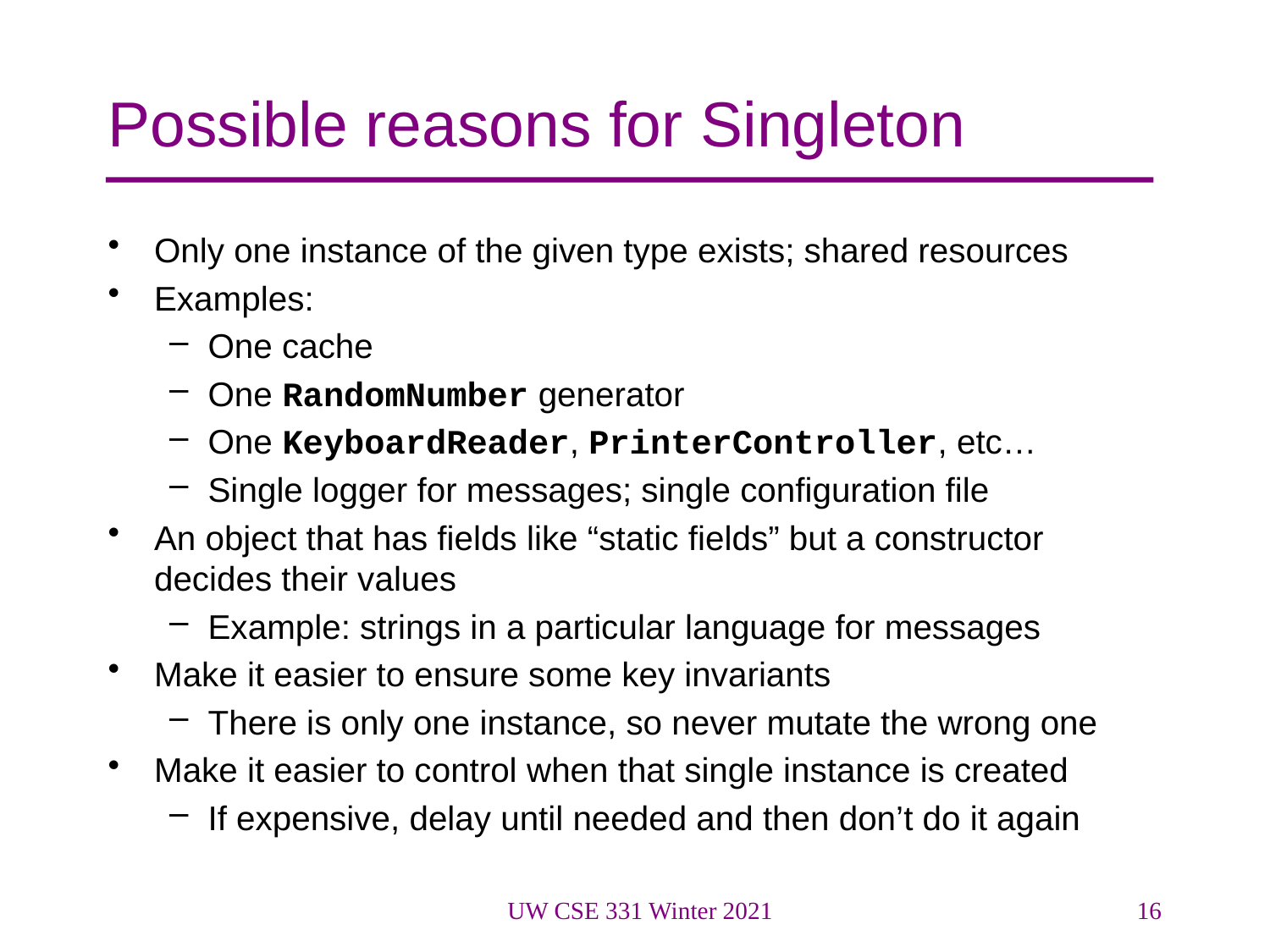

# Possible reasons for Singleton
Only one instance of the given type exists; shared resources
Examples:
One cache
One RandomNumber generator
One KeyboardReader, PrinterController, etc…
Single logger for messages; single configuration file
An object that has fields like “static fields” but a constructor decides their values
Example: strings in a particular language for messages
Make it easier to ensure some key invariants
There is only one instance, so never mutate the wrong one
Make it easier to control when that single instance is created
If expensive, delay until needed and then don’t do it again
UW CSE 331 Winter 2021
16